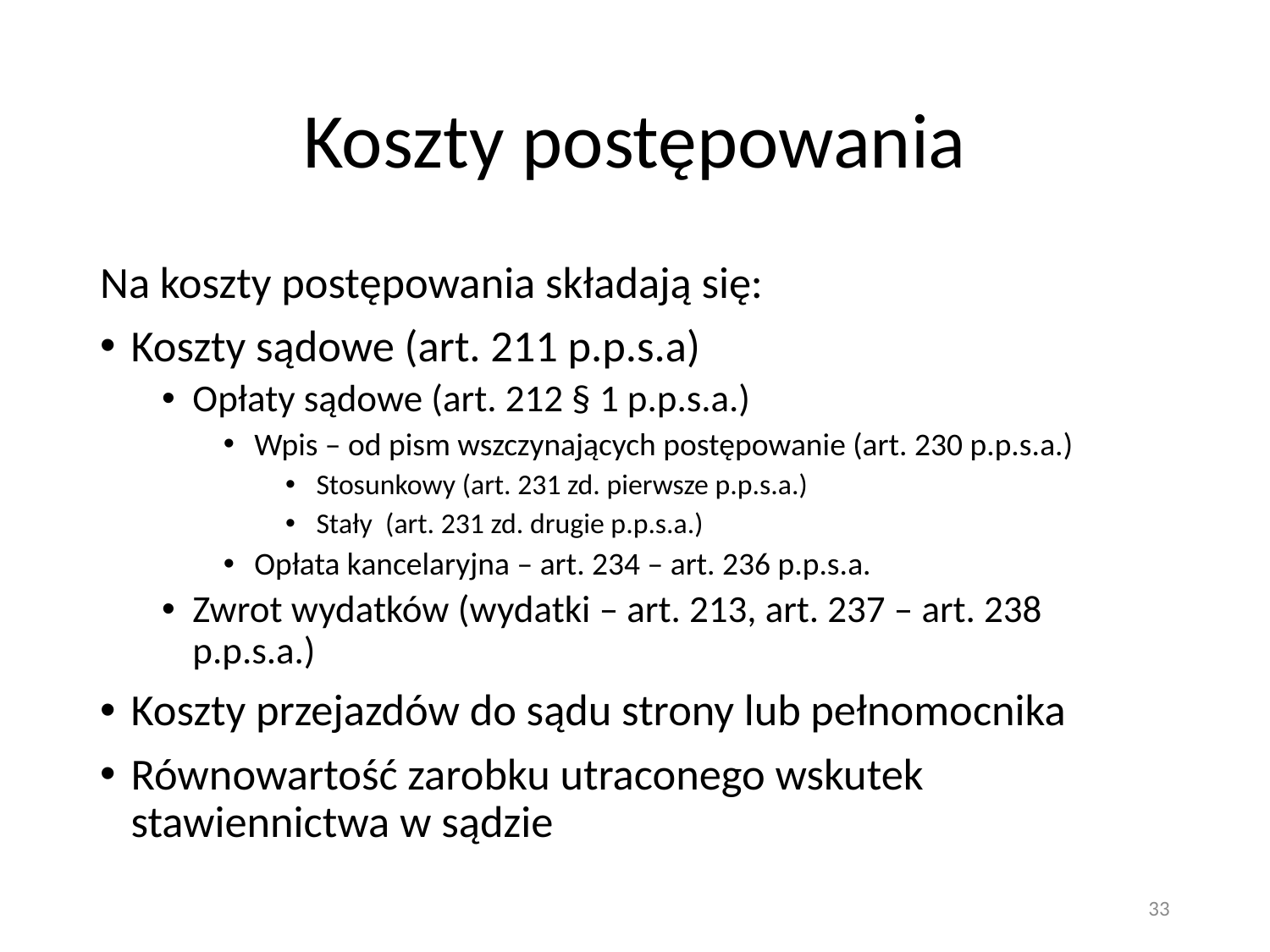

# Koszty postępowania
Na koszty postępowania składają się:
Koszty sądowe (art. 211 p.p.s.a)
Opłaty sądowe (art. 212 § 1 p.p.s.a.)
Wpis – od pism wszczynających postępowanie (art. 230 p.p.s.a.)
Stosunkowy (art. 231 zd. pierwsze p.p.s.a.)
Stały  (art. 231 zd. drugie p.p.s.a.)
Opłata kancelaryjna – art. 234 – art. 236 p.p.s.a.
Zwrot wydatków (wydatki – art. 213, art. 237 – art. 238 p.p.s.a.)
Koszty przejazdów do sądu strony lub pełnomocnika
Równowartość zarobku utraconego wskutek stawiennictwa w sądzie
33